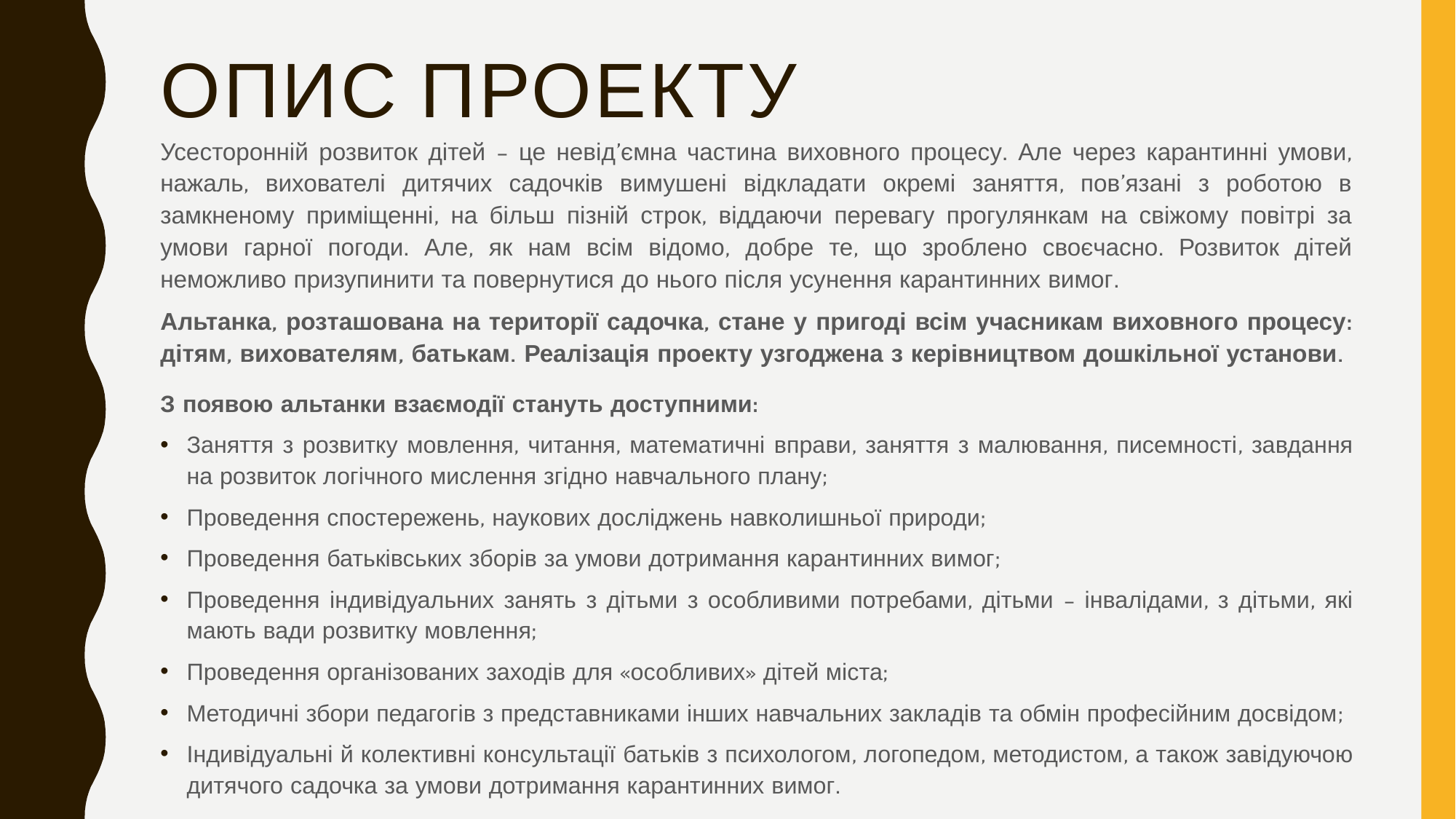

# Опис проекту
Усесторонній розвиток дітей – це невід’ємна частина виховного процесу. Але через карантинні умови, нажаль, вихователі дитячих садочків вимушені відкладати окремі заняття, пов’язані з роботою в замкненому приміщенні, на більш пізній строк, віддаючи перевагу прогулянкам на свіжому повітрі за умови гарної погоди. Але, як нам всім відомо, добре те, що зроблено своєчасно. Розвиток дітей неможливо призупинити та повернутися до нього після усунення карантинних вимог.
Альтанка, розташована на території садочка, стане у пригоді всім учасникам виховного процесу: дітям, вихователям, батькам. Реалізація проекту узгоджена з керівництвом дошкільної установи.
З появою альтанки взаємодії стануть доступними:
Заняття з розвитку мовлення, читання, математичні вправи, заняття з малювання, писемності, завдання на розвиток логічного мислення згідно навчального плану;
Проведення спостережень, наукових досліджень навколишньої природи;
Проведення батьківських зборів за умови дотримання карантинних вимог;
Проведення індивідуальних занять з дітьми з особливими потребами, дітьми – інвалідами, з дітьми, які мають вади розвитку мовлення;
Проведення організованих заходів для «особливих» дітей міста;
Методичні збори педагогів з представниками інших навчальних закладів та обмін професійним досвідом;
Індивідуальні й колективні консультації батьків з психологом, логопедом, методистом, а також завідуючою дитячого садочка за умови дотримання карантинних вимог.